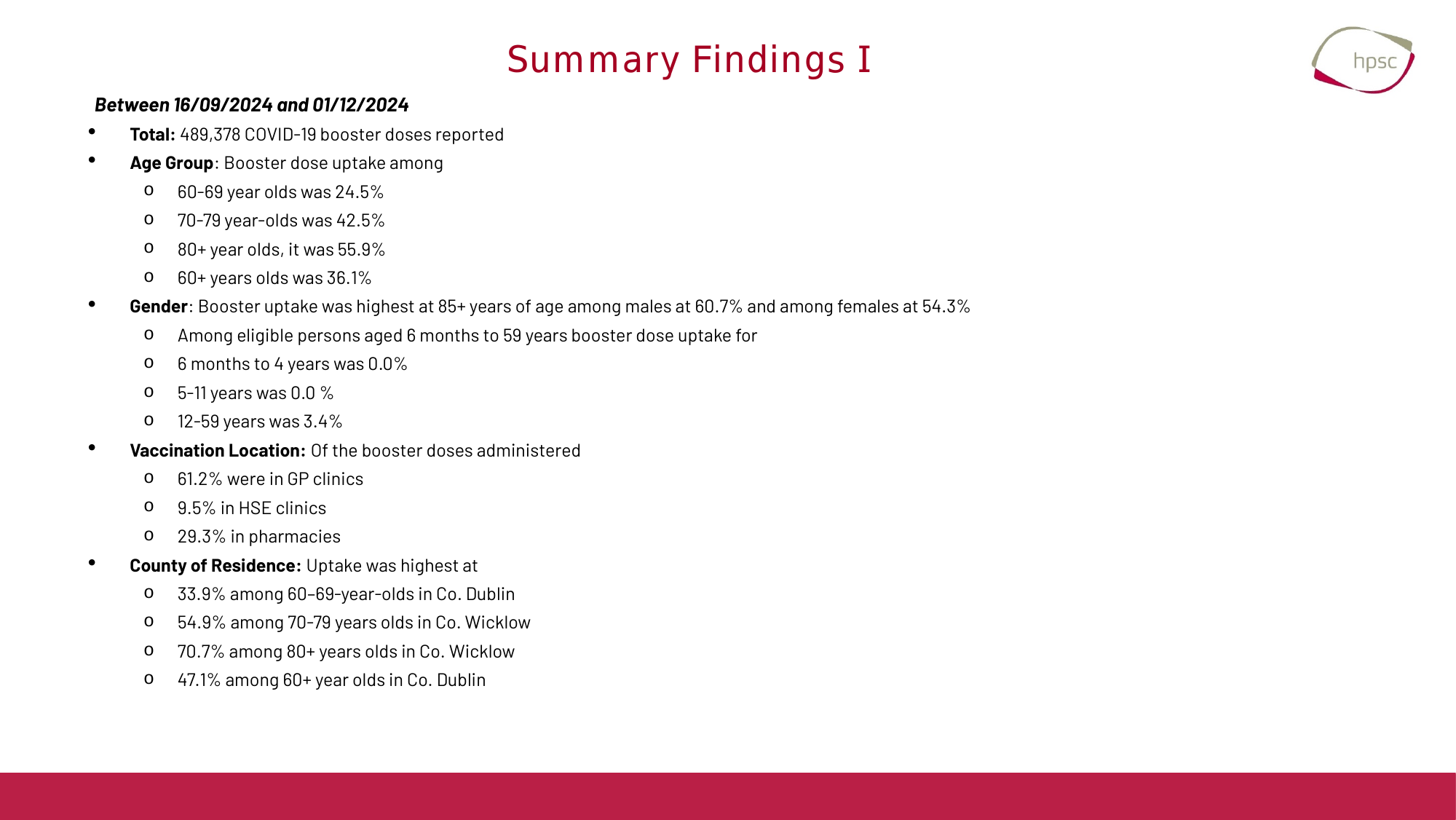

# Summary Findings I
Between 16/09/2024 and 01/12/2024
Total: 489,378 COVID-19 booster doses reported
Age Group: Booster dose uptake among
60-69 year olds was 24.5%
70-79 year-olds was 42.5%
80+ year olds, it was 55.9%
60+ years olds was 36.1%
Gender: Booster uptake was highest at 85+ years of age among males at 60.7% and among females at 54.3%
Among eligible persons aged 6 months to 59 years booster dose uptake for
6 months to 4 years was 0.0%
5-11 years was 0.0 %
12-59 years was 3.4%
Vaccination Location: Of the booster doses administered
61.2% were in GP clinics
9.5% in HSE clinics
29.3% in pharmacies
County of Residence: Uptake was highest at
33.9% among 60–69-year-olds in Co. Dublin
54.9% among 70-79 years olds in Co. Wicklow
70.7% among 80+ years olds in Co. Wicklow
47.1% among 60+ year olds in Co. Dublin
4